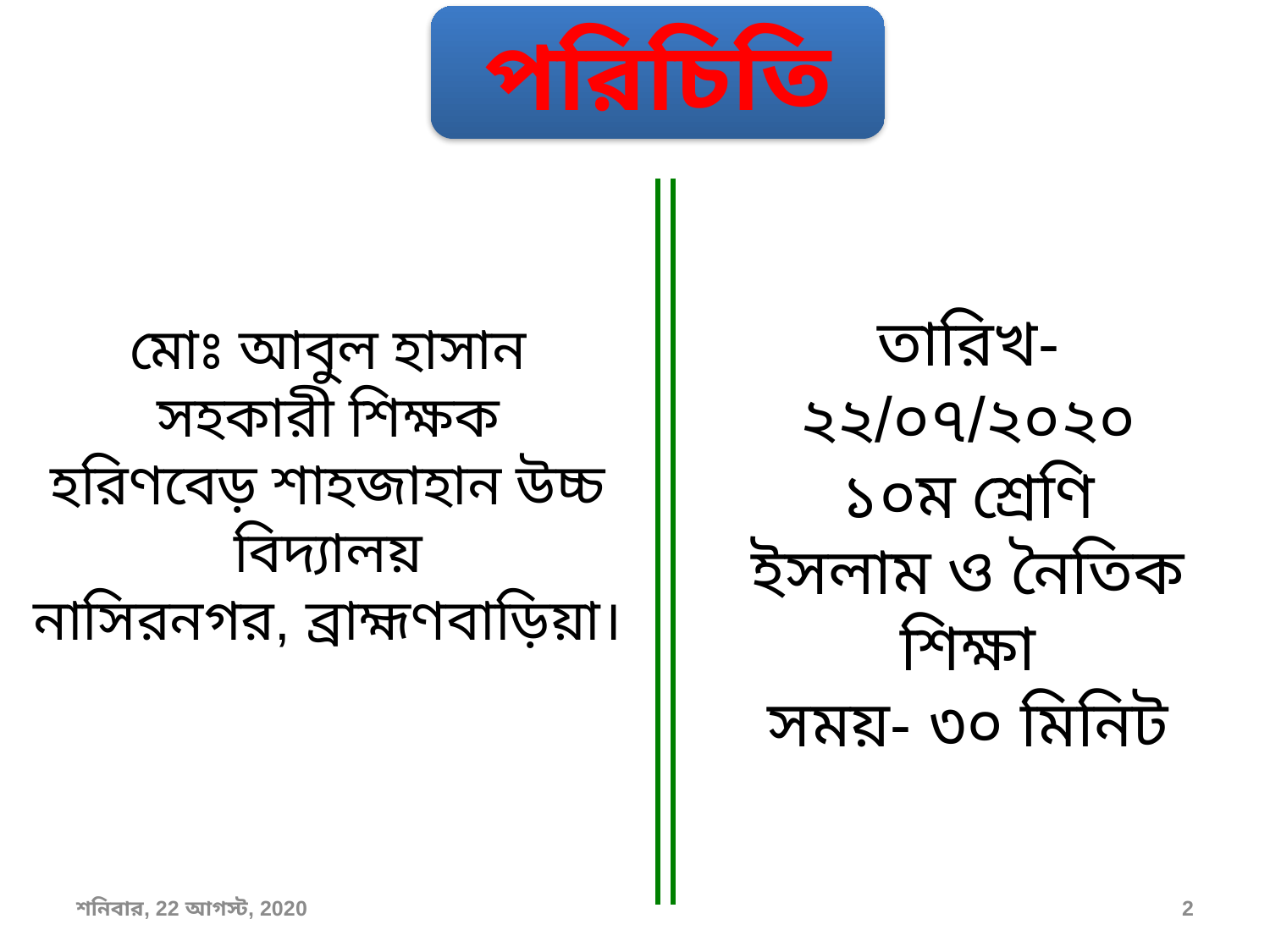

পরিচিতি
তারিখ- ২২/০৭/২০২০
১০ম শ্রেণি
ইসলাম ও নৈতিক শিক্ষা
সময়- ৩০ মিনিট

মোঃ আবুল হাসান
সহকারী শিক্ষক
হরিণবেড় শাহজাহান উচ্চ বিদ্যালয়
নাসিরনগর, ব্রাহ্মণবাড়িয়া।
শনিবার, 22 আগস্ট, 2020
2